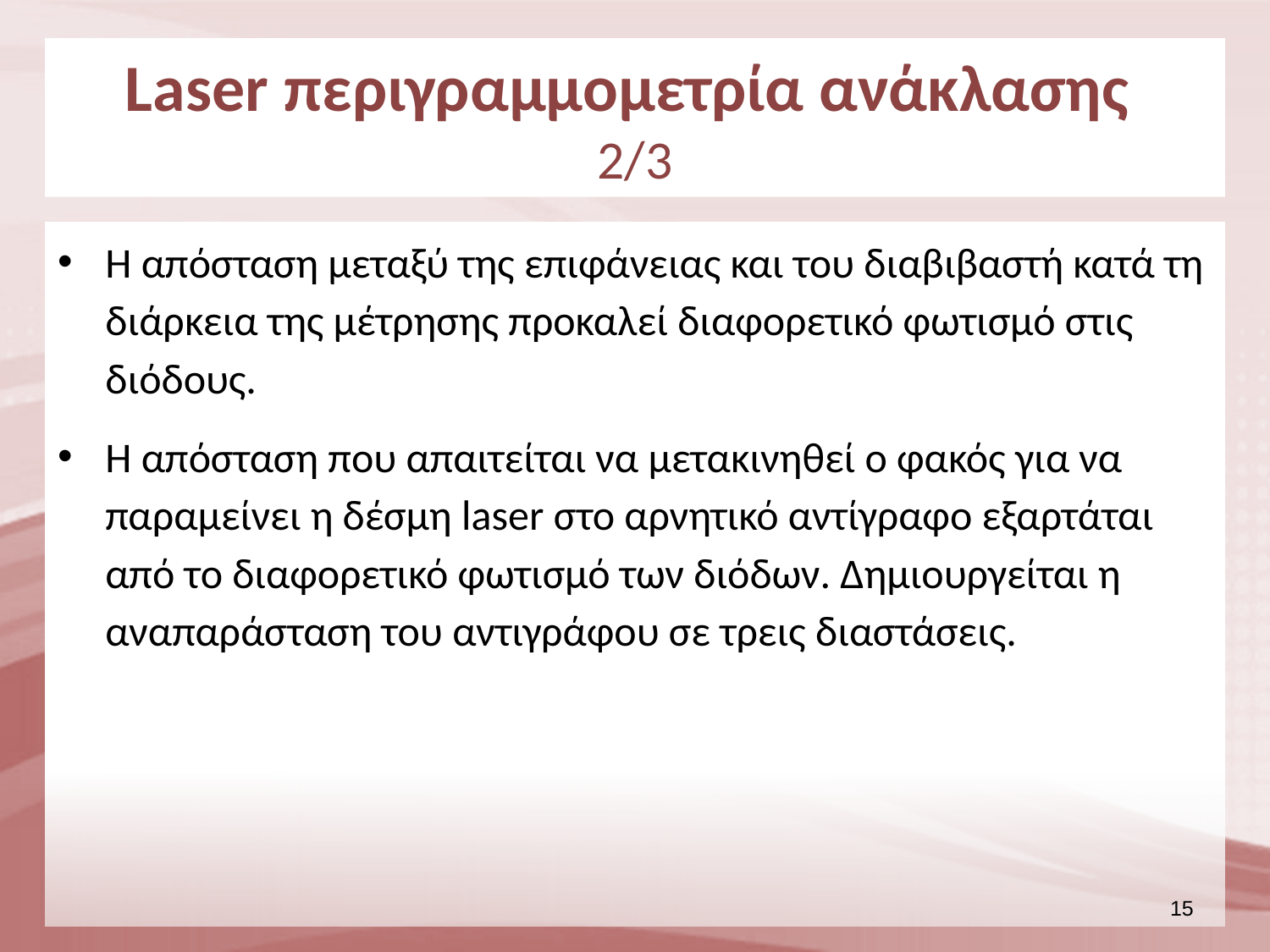

# Laser περιγραμμομετρία ανάκλασης 2/3
Η απόσταση μεταξύ της επιφάνειας και του διαβιβαστή κατά τη διάρκεια της μέτρησης προκαλεί διαφορετικό φωτισμό στις διόδους.
Η απόσταση που απαιτείται να μετακινηθεί ο φακός για να παραμείνει η δέσμη laser στο αρνητικό αντίγραφο εξαρτάται από το διαφορετικό φωτισμό των διόδων. Δημιουργείται η αναπαράσταση του αντιγράφου σε τρεις διαστάσεις.
15